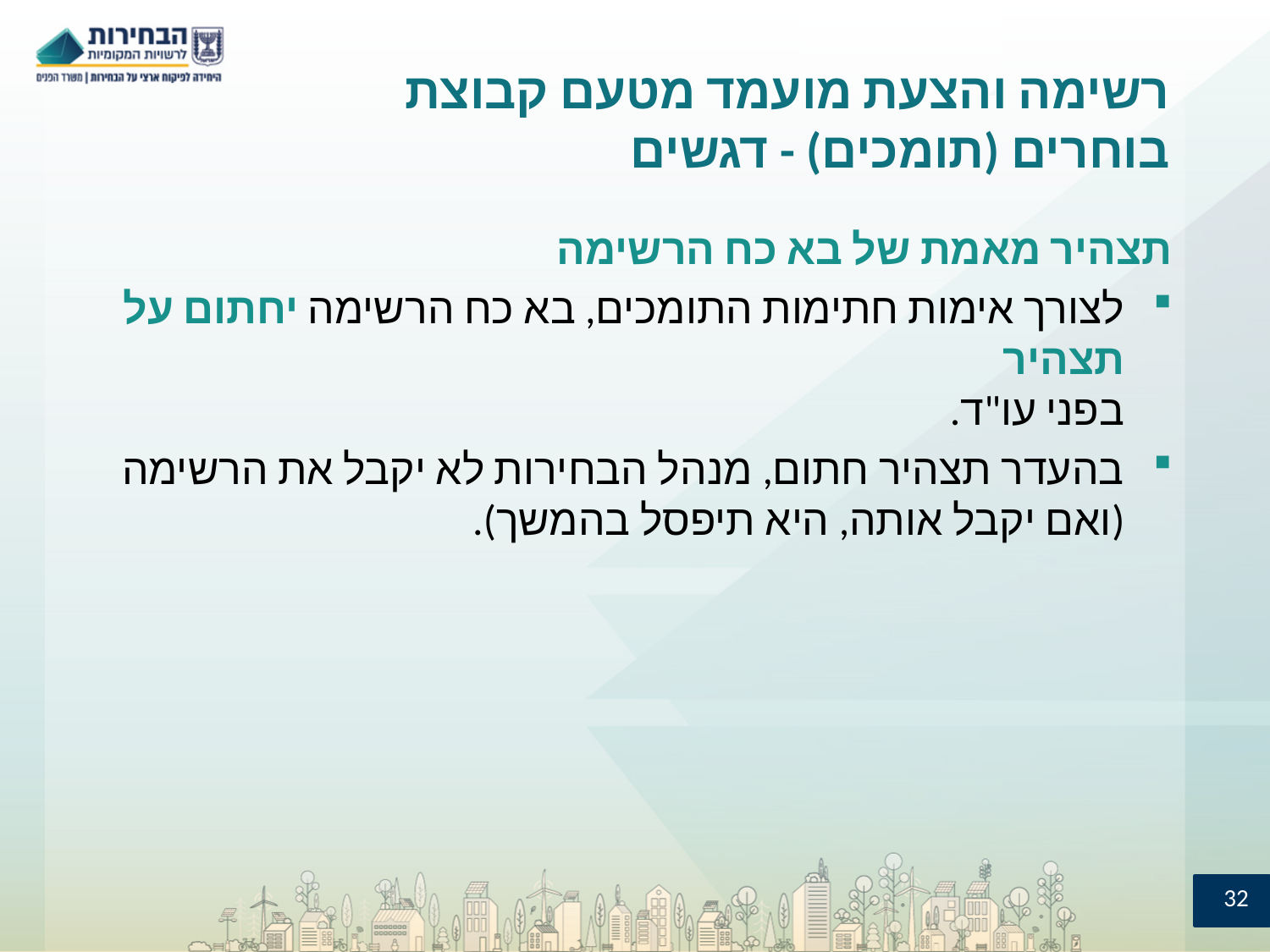

# רשימה והצעת מועמד מטעם קבוצת בוחרים (תומכים) - דגשים
תצהיר מאמת של בא כח הרשימה
לצורך אימות חתימות התומכים, בא כח הרשימה יחתום על תצהיר
בפני עו"ד.
בהעדר תצהיר חתום, מנהל הבחירות לא יקבל את הרשימה (ואם יקבל אותה, היא תיפסל בהמשך).

32